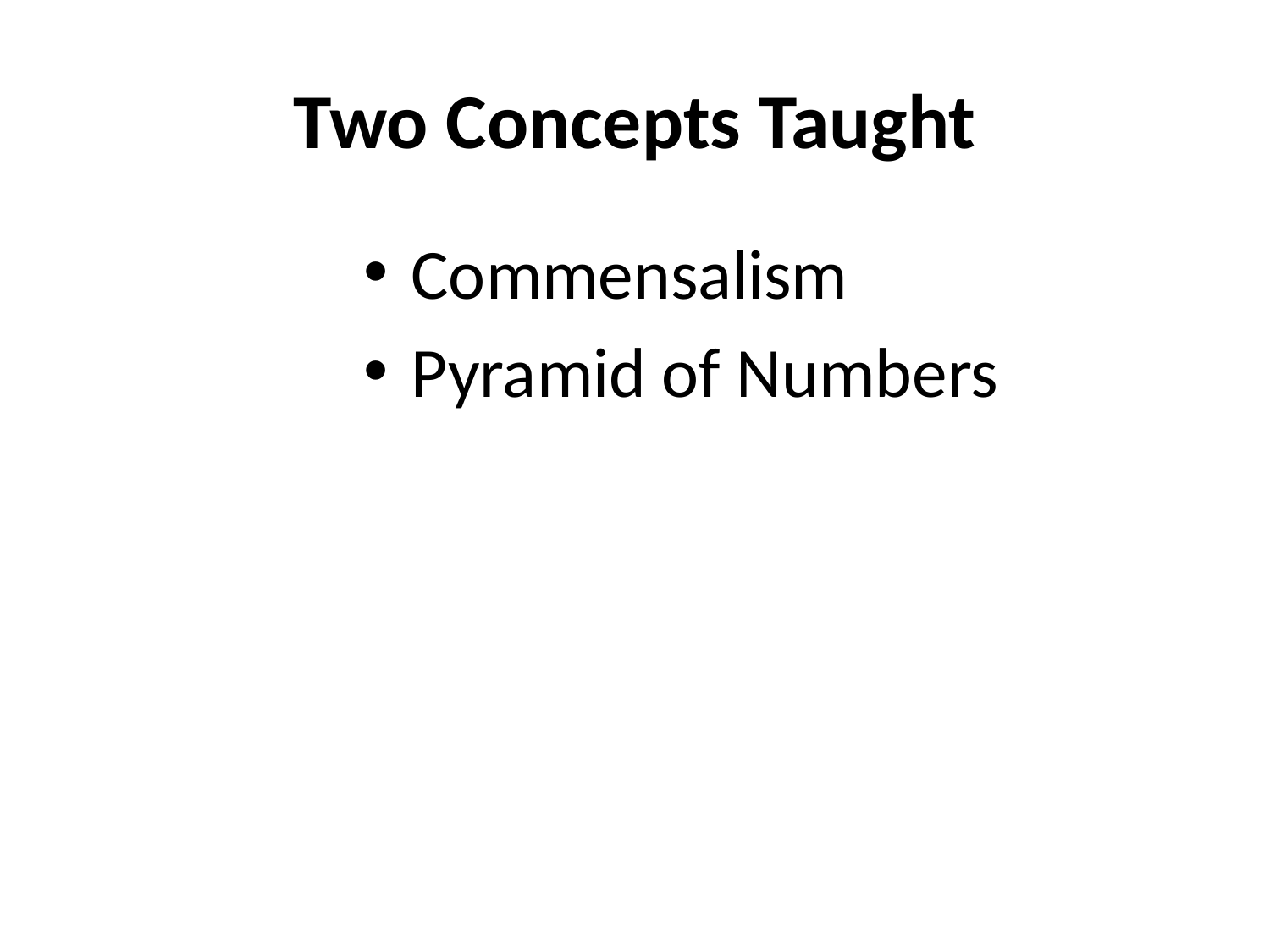

# Two Concepts Taught
Commensalism
Pyramid of Numbers